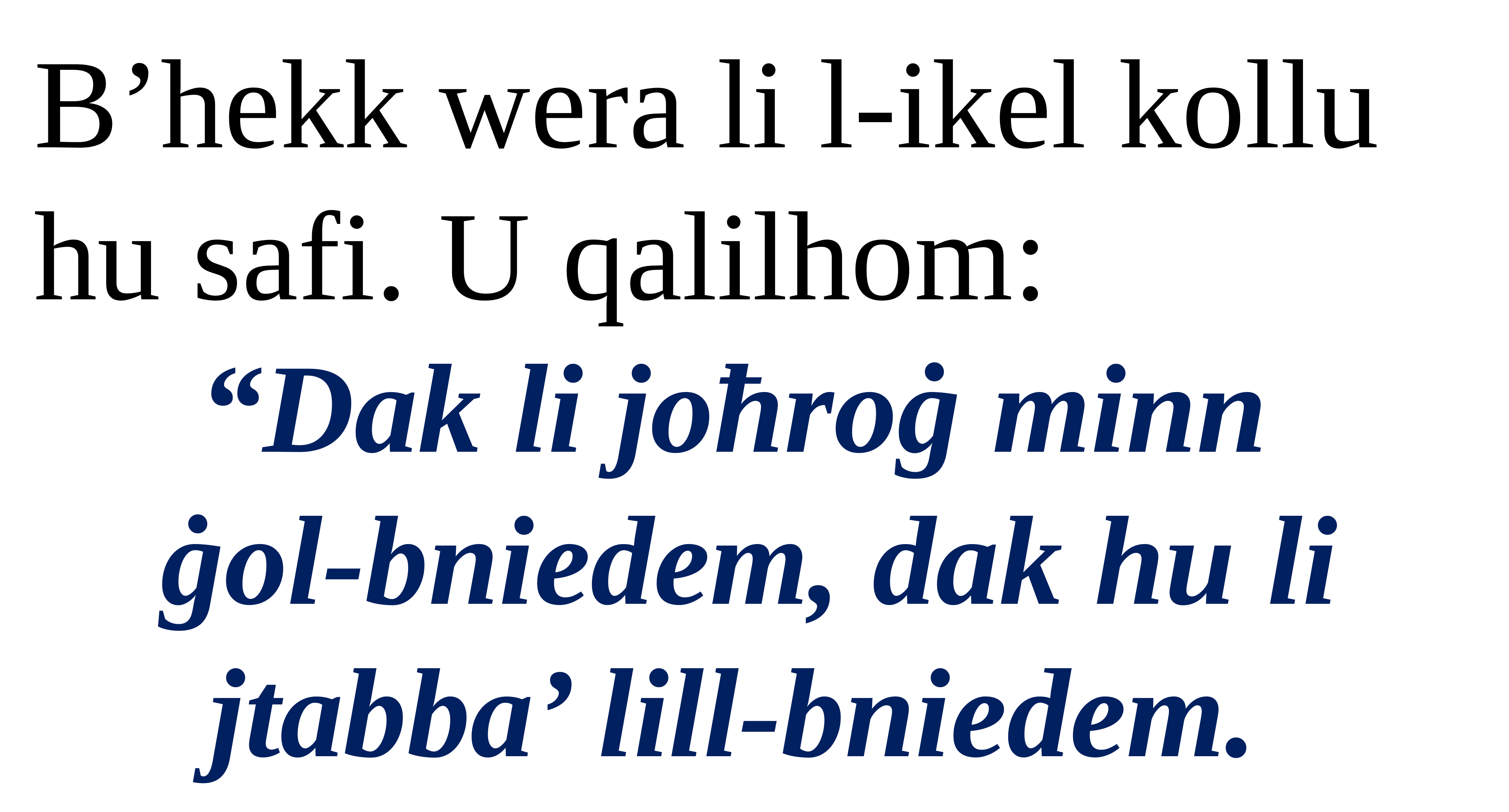

B’hekk wera li l-ikel kollu hu safi. U qalilhom:
“Dak li joħroġ minn
ġol-bniedem, dak hu li jtabba’ lill-bniedem.